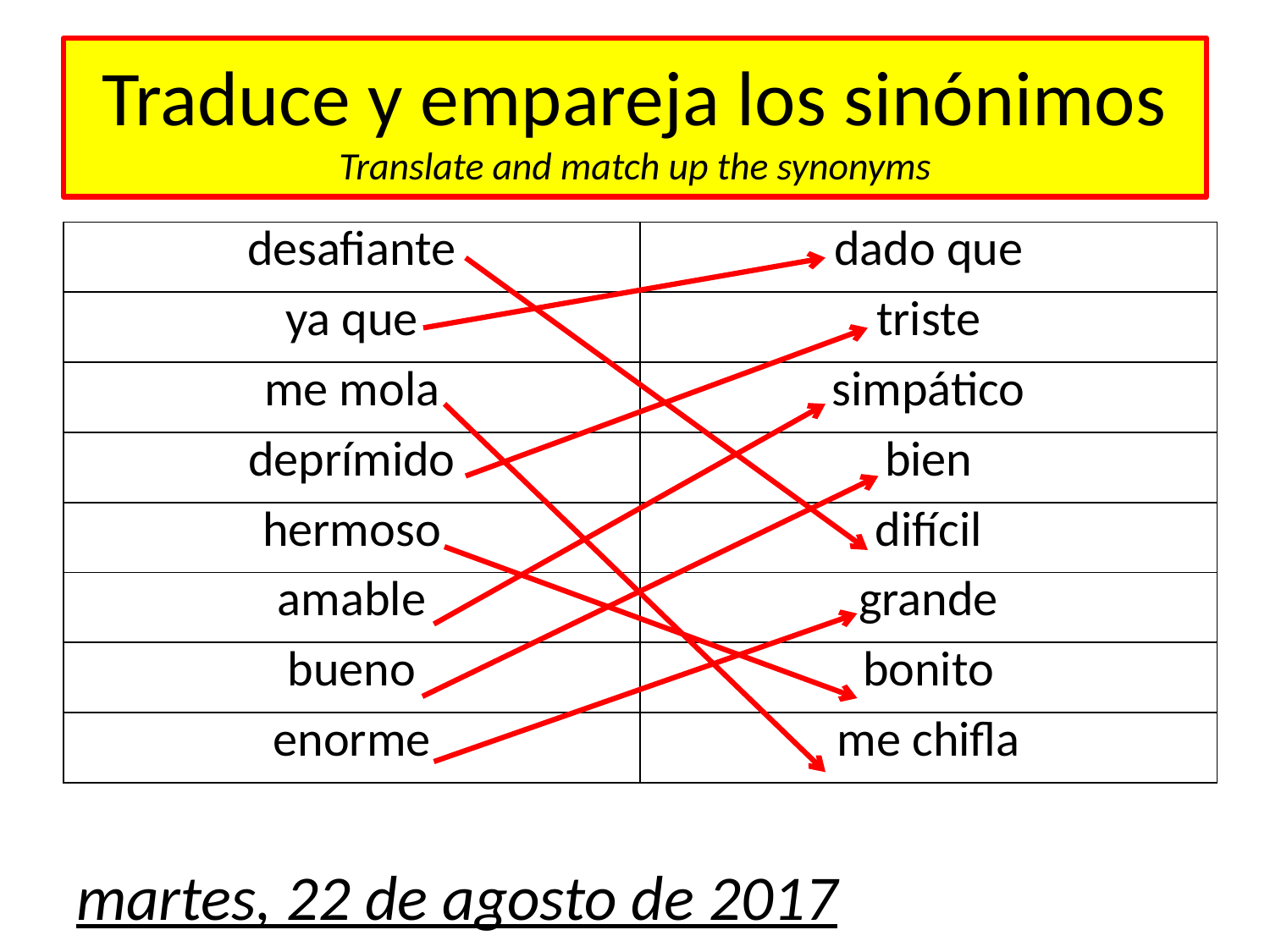

# Traduce y empareja los sinónimos Translate and match up the synonyms
| desafiante | dado que |
| --- | --- |
| ya que | triste |
| me mola | simpático |
| deprímido | bien |
| hermoso | difícil |
| amable | grande |
| bueno | bonito |
| enorme | me chifla |
martes, 22 de agosto de 2017